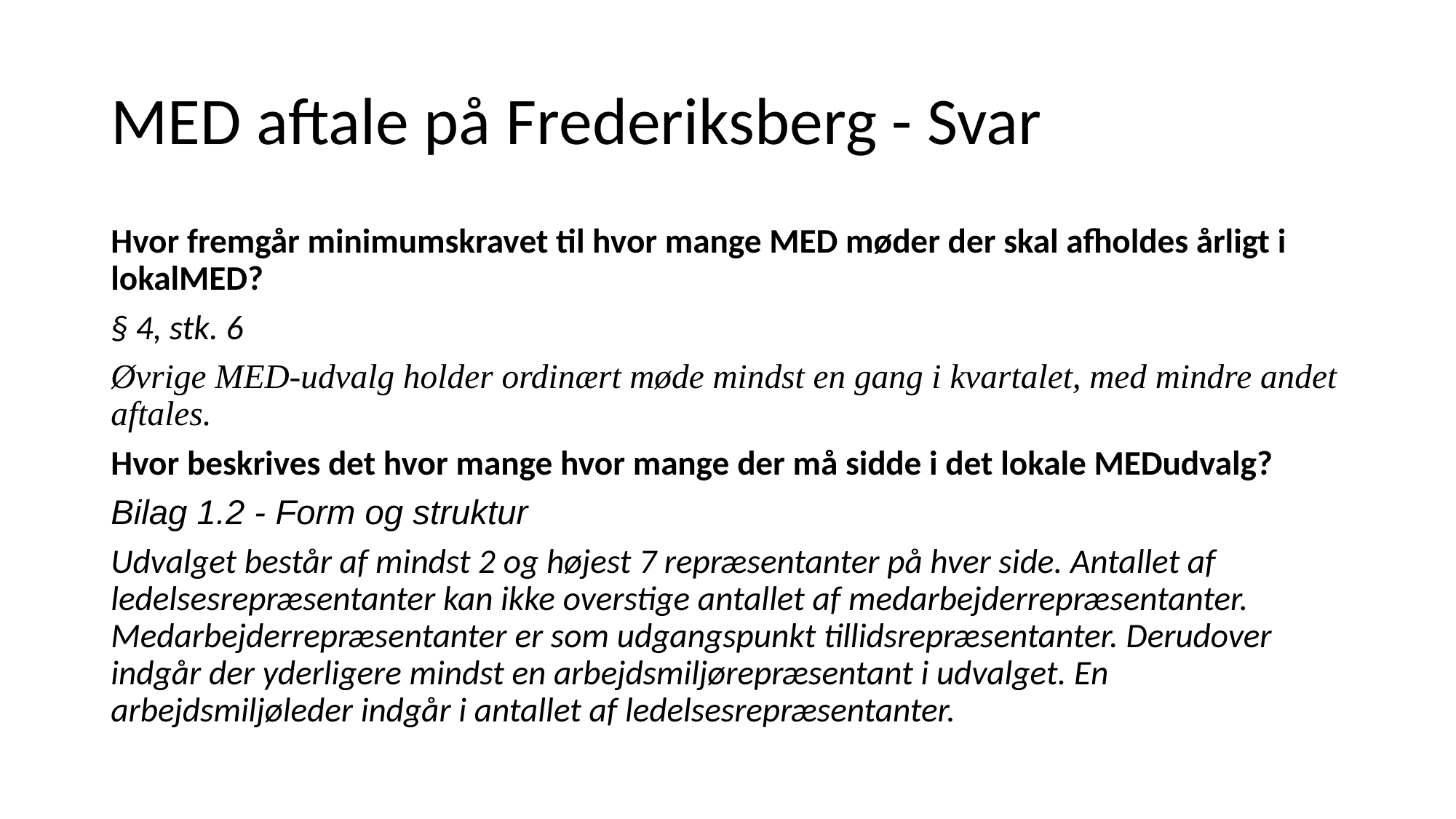

# MED aftale på Frederiksberg - Svar
Hvor fremgår minimumskravet til hvor mange MED møder der skal afholdes årligt i lokalMED?
§ 4, stk. 6
Øvrige MED-udvalg holder ordinært møde mindst en gang i kvartalet, med mindre andet aftales.
Hvor beskrives det hvor mange hvor mange der må sidde i det lokale MEDudvalg?
Bilag 1.2 - Form og struktur
Udvalget består af mindst 2 og højest 7 repræsentanter på hver side. Antallet af ledelsesrepræsentanter kan ikke overstige antallet af medarbejderrepræsentanter. Medarbejderrepræsentanter er som udgangspunkt tillidsrepræsentanter. Derudover indgår der yderligere mindst en arbejdsmiljørepræsentant i udvalget. En arbejdsmiljøleder indgår i antallet af ledelsesrepræsentanter.